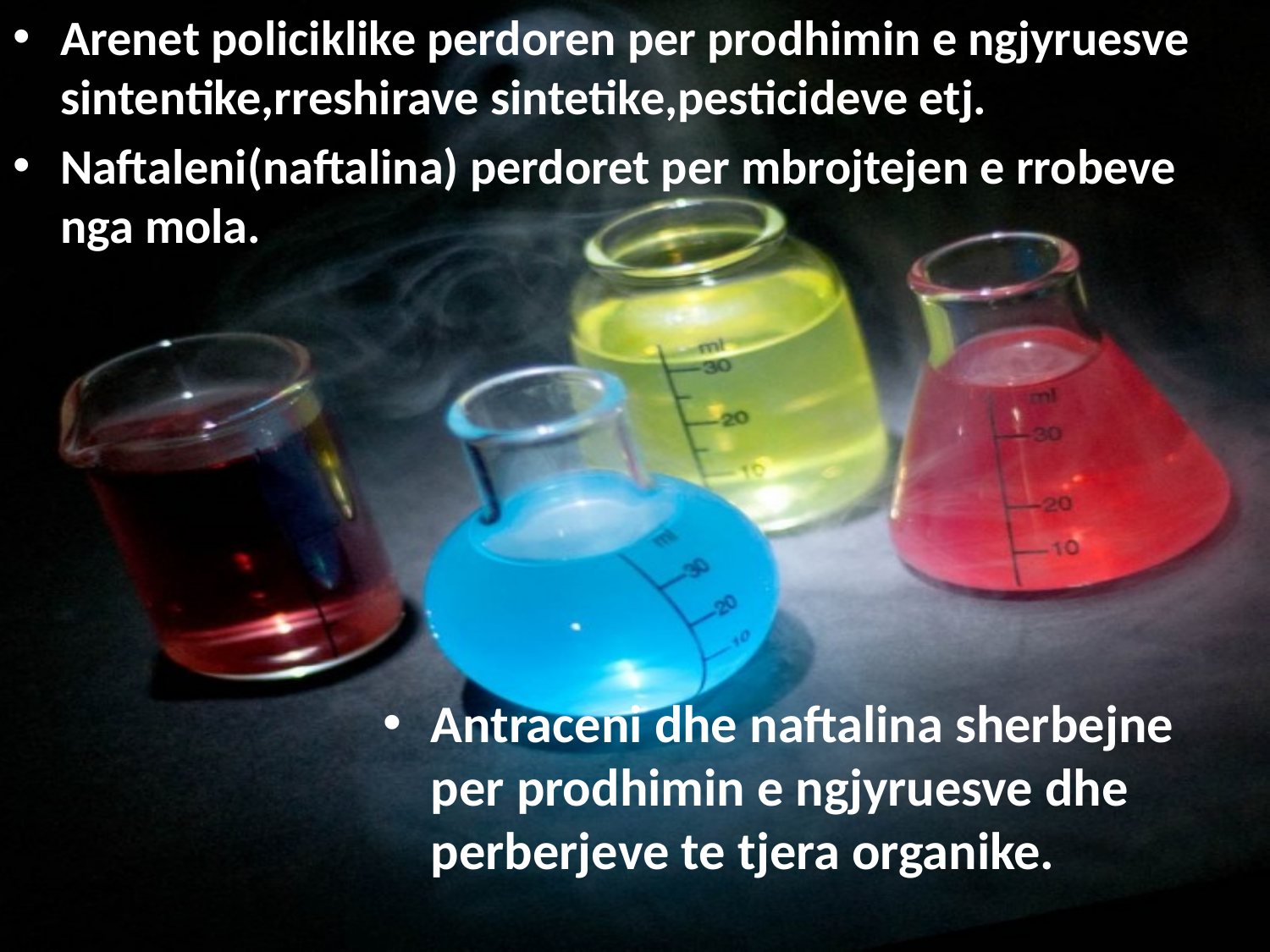

Arenet policiklike perdoren per prodhimin e ngjyruesve sintentike,rreshirave sintetike,pesticideve etj.
Naftaleni(naftalina) perdoret per mbrojtejen e rrobeve nga mola.

Antraceni dhe naftalina sherbejne per prodhimin e ngjyruesve dhe perberjeve te tjera organike.